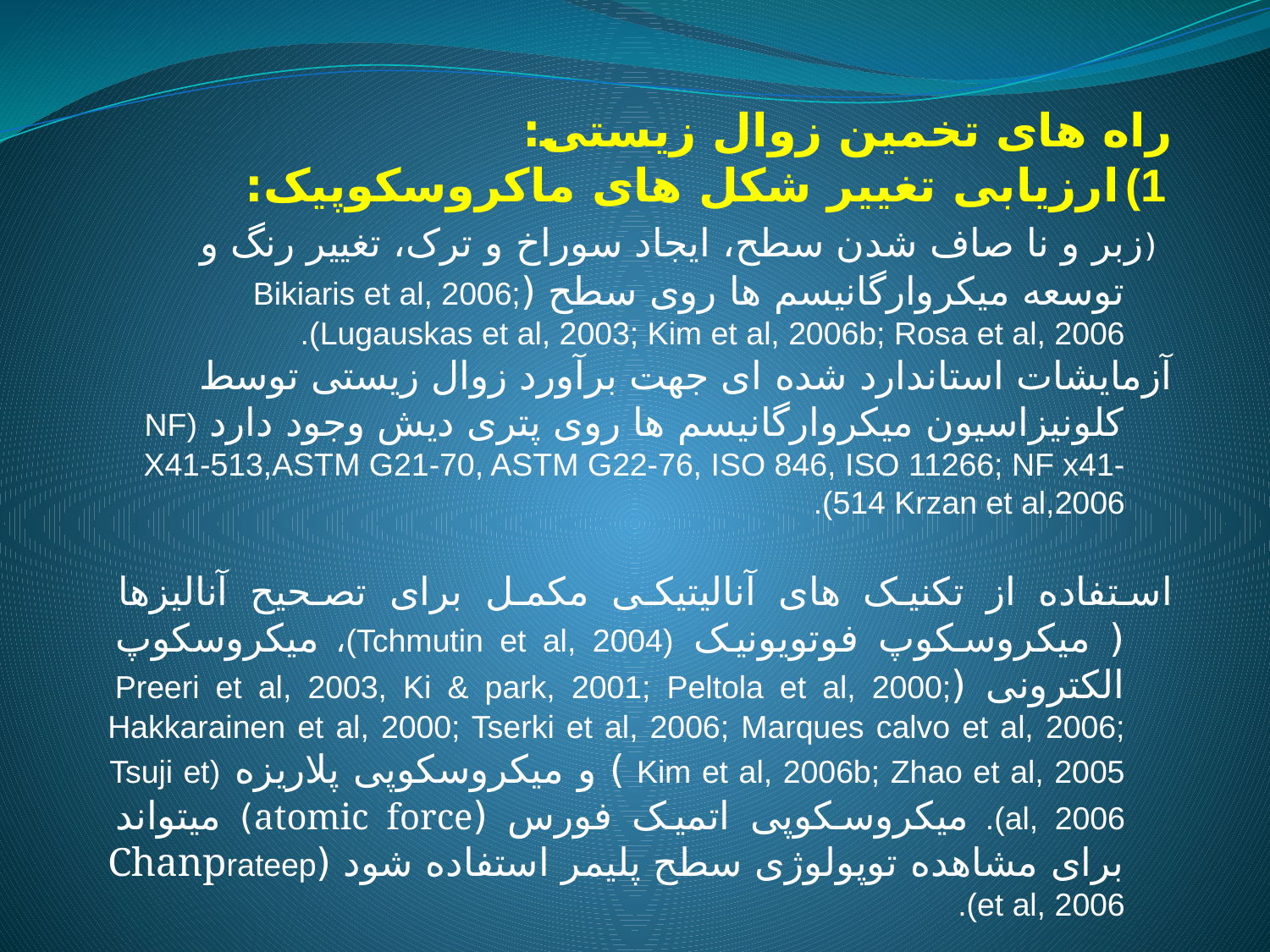

راه های تخمین زوال زیستی:
ارزیابی تغییر شکل های ماکروسکوپیک:
 (زبر و نا صاف شدن سطح، ایجاد سوراخ و ترک، تغییر رنگ و توسعه میکروارگانیسم ها روی سطح (Bikiaris et al, 2006; Lugauskas et al, 2003; Kim et al, 2006b; Rosa et al, 2006).
آزمایشات استاندارد شده ای جهت برآورد زوال زیستی توسط کلونیزاسیون میکروارگانیسم ها روی پتری دیش وجود دارد (NF X41-513,ASTM G21-70, ASTM G22-76, ISO 846, ISO 11266; NF x41-514 Krzan et al,2006).

استفاده از تکنیک های آنالیتیکی مکمل برای تصحیح آنالیزها ( میکروسکوپ فوتویونیک (Tchmutin et al, 2004)، میکروسکوپ الکترونی (Preeri et al, 2003, Ki & park, 2001; Peltola et al, 2000; Hakkarainen et al, 2000; Tserki et al, 2006; Marques calvo et al, 2006; Kim et al, 2006b; Zhao et al, 2005 ) و میکروسکوپی پلاریزه (Tsuji et al, 2006). میکروسکوپی اتمیک فورس (atomic force) میتواند برای مشاهده توپولوژی سطح پلیمر استفاده شود (Chanprateep et al, 2006).